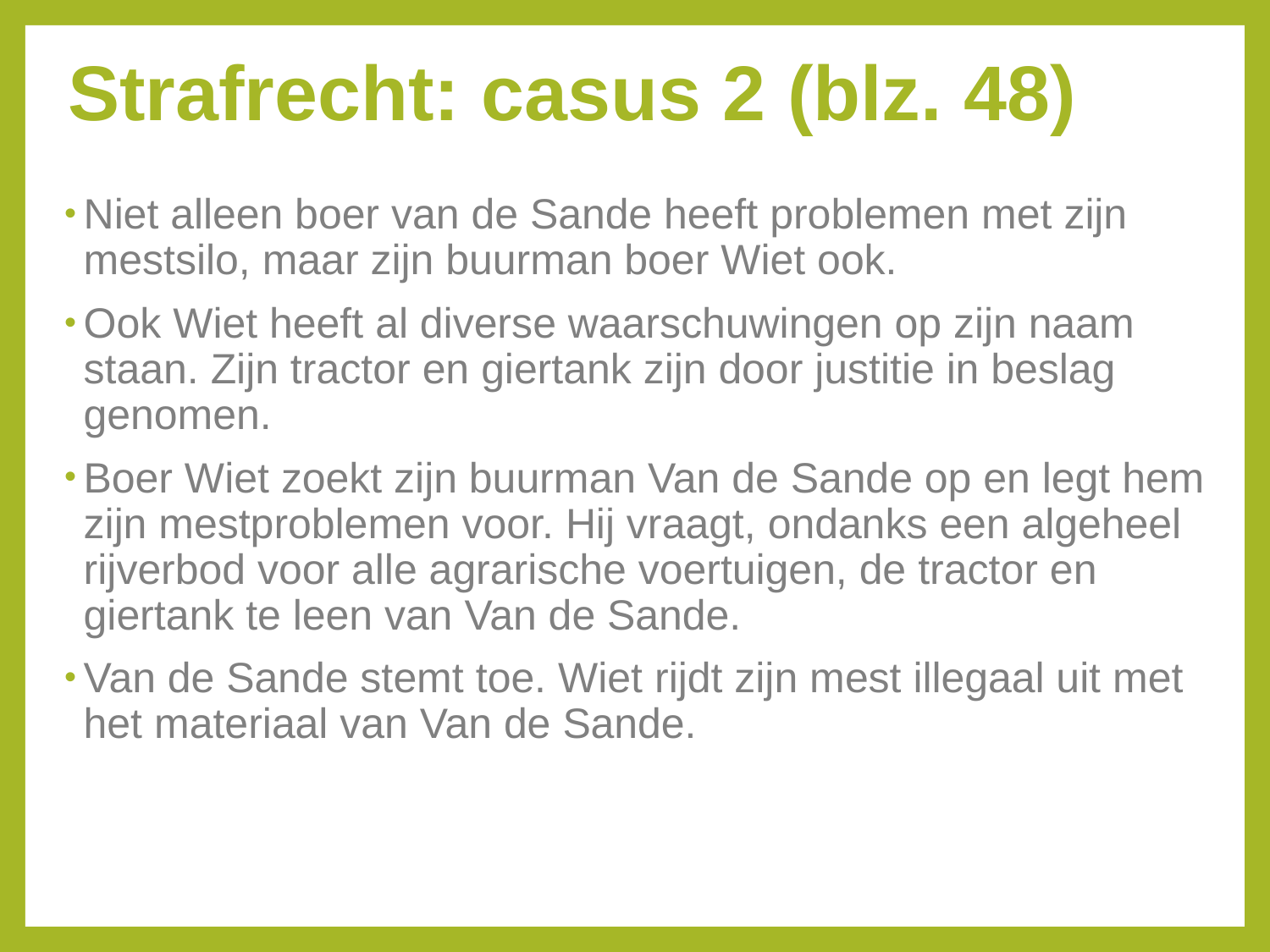

# Strafrecht: casus 2 (blz. 48)
Niet alleen boer van de Sande heeft problemen met zijn mestsilo, maar zijn buurman boer Wiet ook.
Ook Wiet heeft al diverse waarschuwingen op zijn naam staan. Zijn tractor en giertank zijn door justitie in beslag genomen.
Boer Wiet zoekt zijn buurman Van de Sande op en legt hem zijn mestproblemen voor. Hij vraagt, ondanks een algeheel rijverbod voor alle agrarische voertuigen, de tractor en giertank te leen van Van de Sande.
Van de Sande stemt toe. Wiet rijdt zijn mest illegaal uit met het materiaal van Van de Sande.